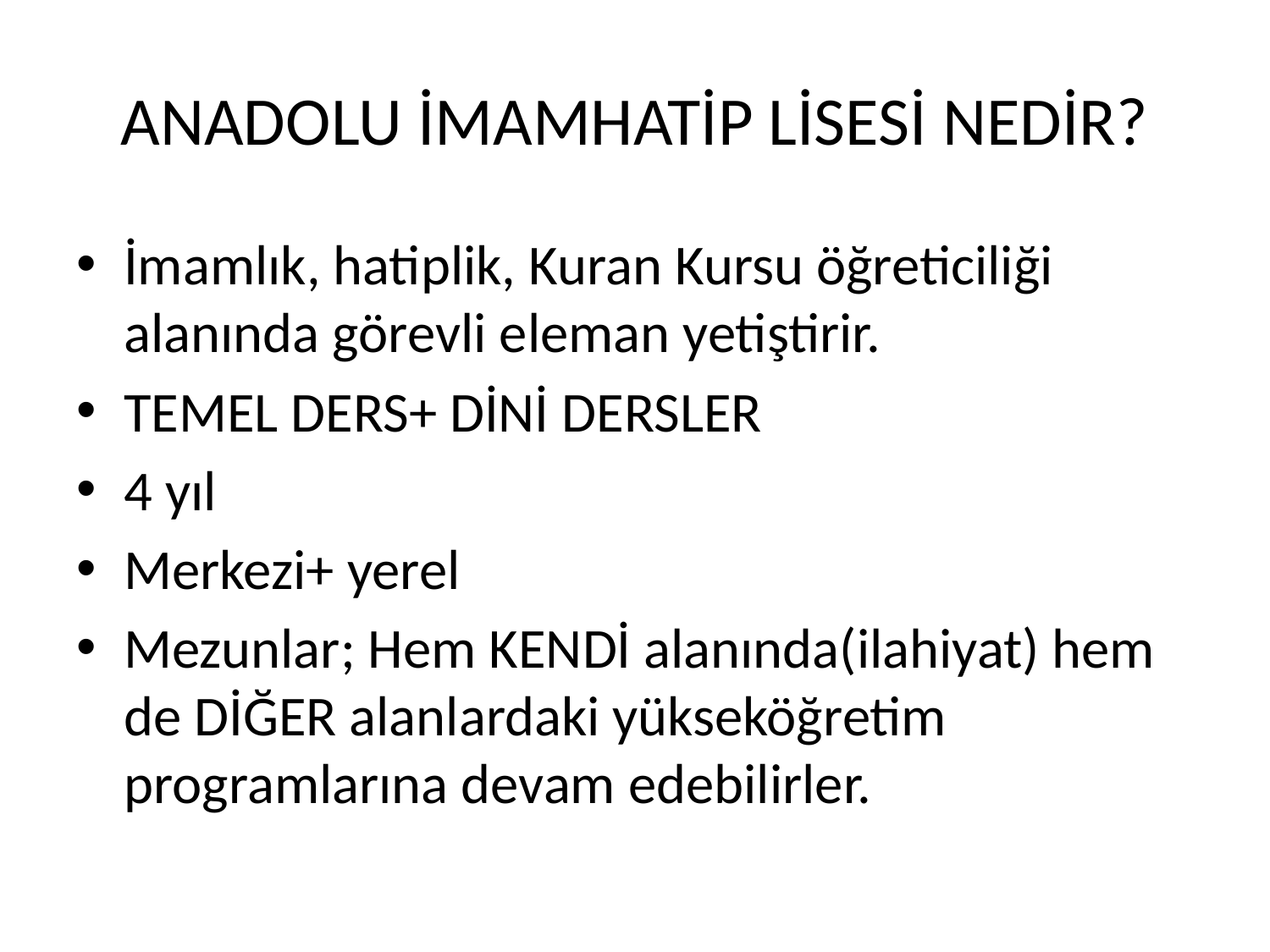

# ANADOLU İMAMHATİP LİSESİ NEDİR?
İmamlık, hatiplik, Kuran Kursu öğreticiliği alanında görevli eleman yetiştirir.
TEMEL DERS+ DİNİ DERSLER
4 yıl
Merkezi+ yerel
Mezunlar; Hem KENDİ alanında(ilahiyat) hem de DİĞER alanlardaki yükseköğretim programlarına devam edebilirler.